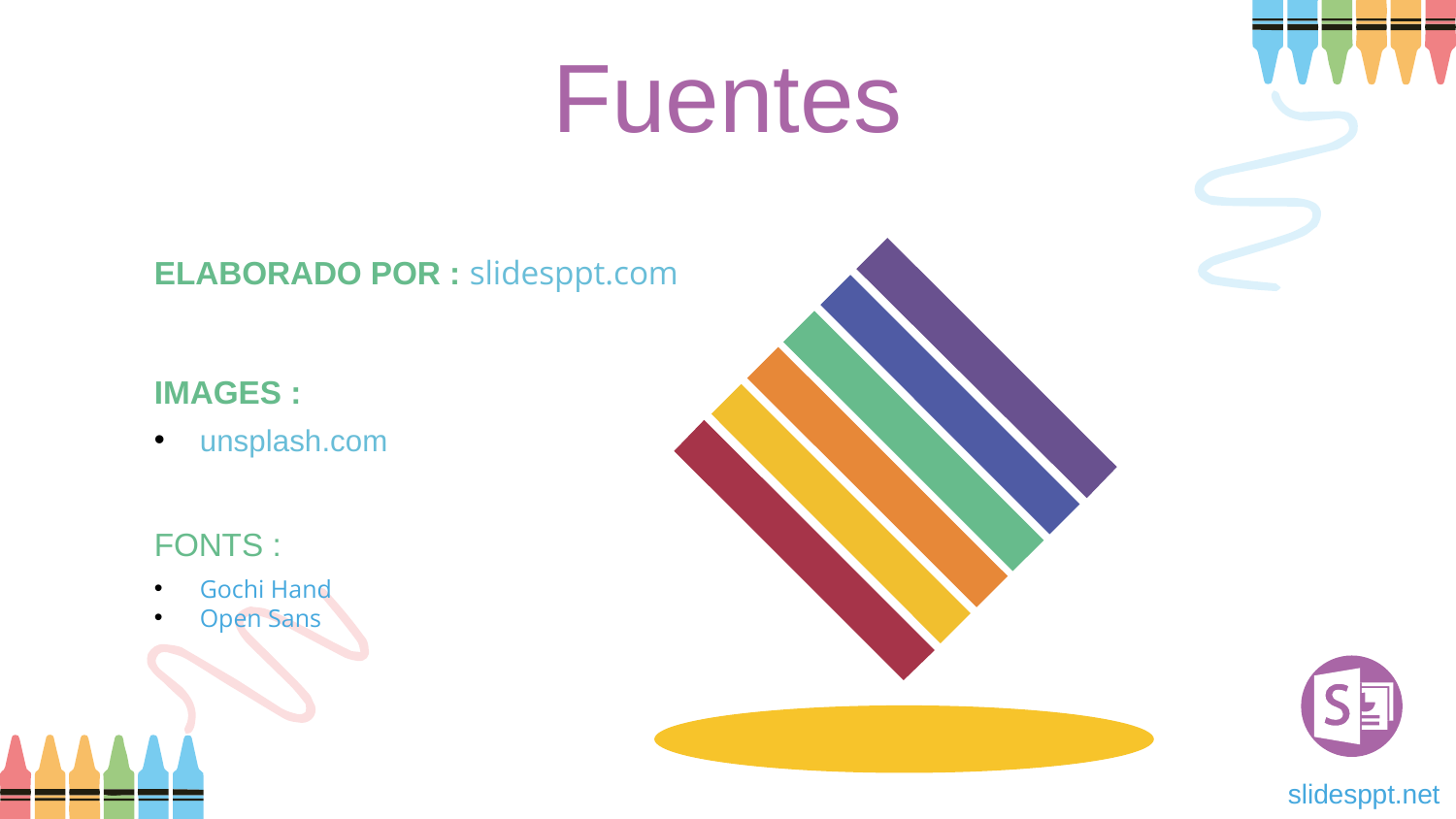

Fuentes

ELABORADO POR : slidesppt.com

IMAGES :
unsplash.com

FONTS :
Gochi Hand
Open Sans

slidesppt.net